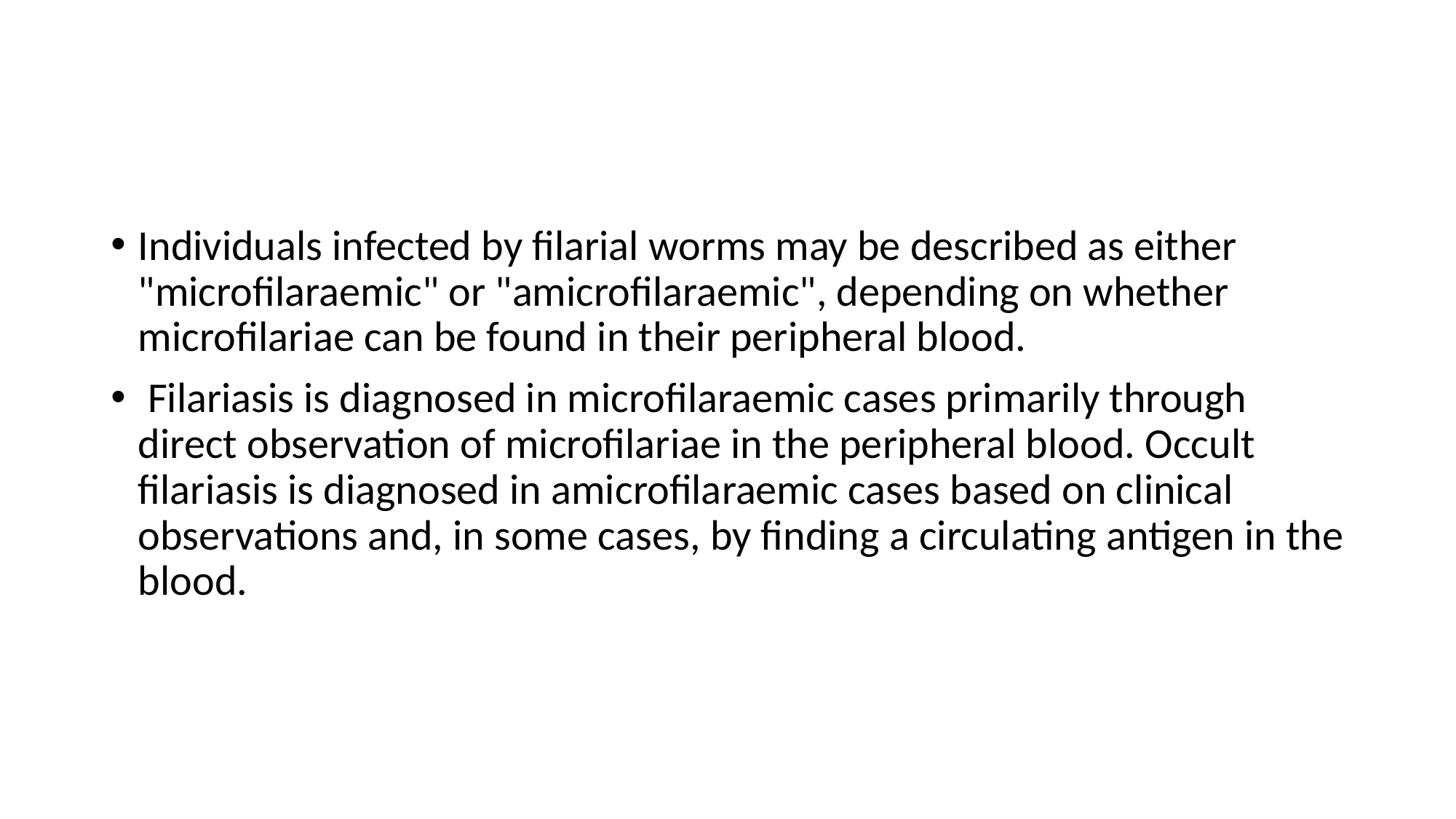

#
Individuals infected by filarial worms may be described as either "microfilaraemic" or "amicrofilaraemic", depending on whether microfilariae can be found in their peripheral blood.
 Filariasis is diagnosed in microfilaraemic cases primarily through direct observation of microfilariae in the peripheral blood. Occult filariasis is diagnosed in amicrofilaraemic cases based on clinical observations and, in some cases, by finding a circulating antigen in the blood.